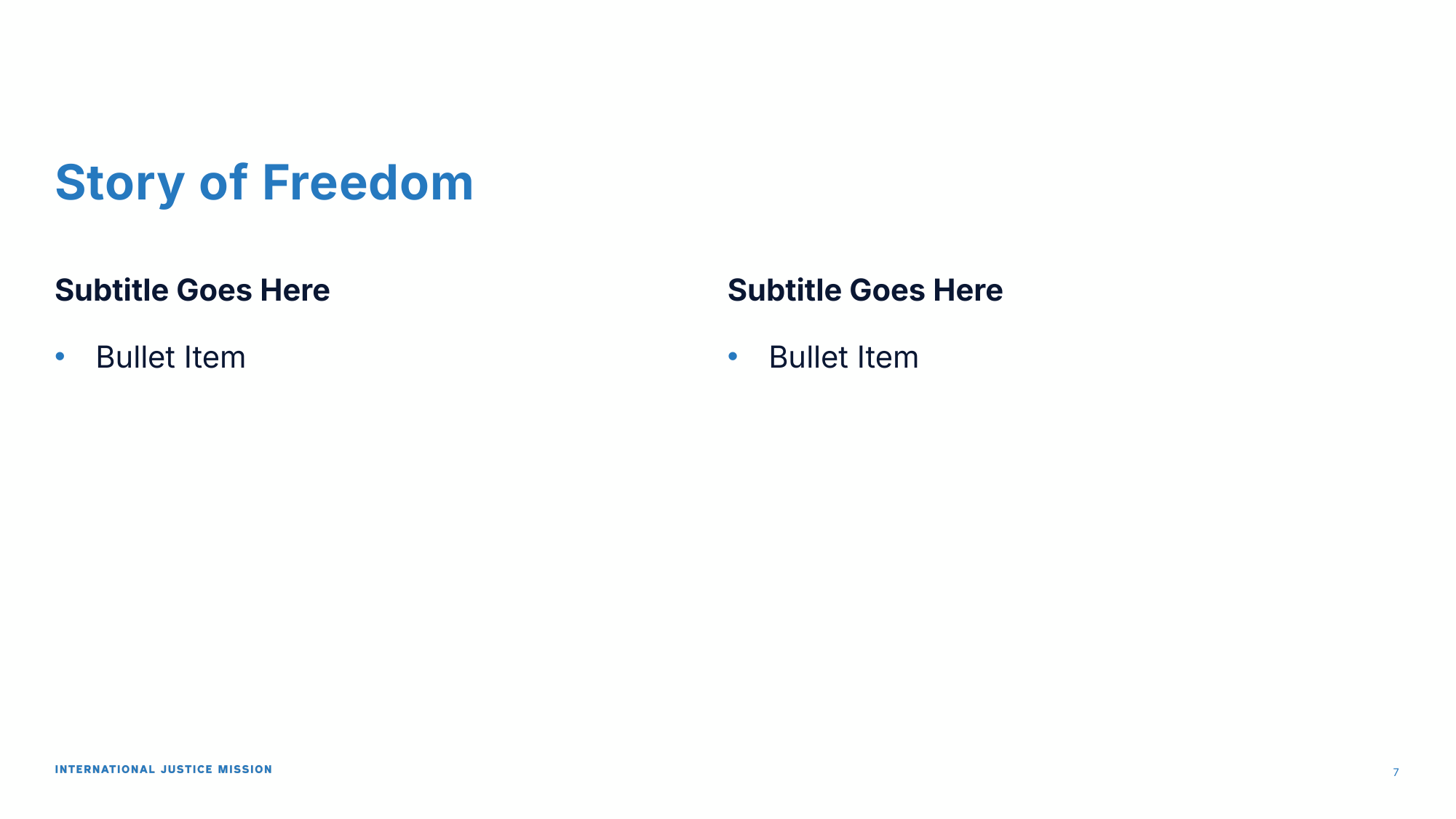

# Story of Freedom
Subtitle Goes Here
Subtitle Goes Here

Bullet Item
Bullet Item

7